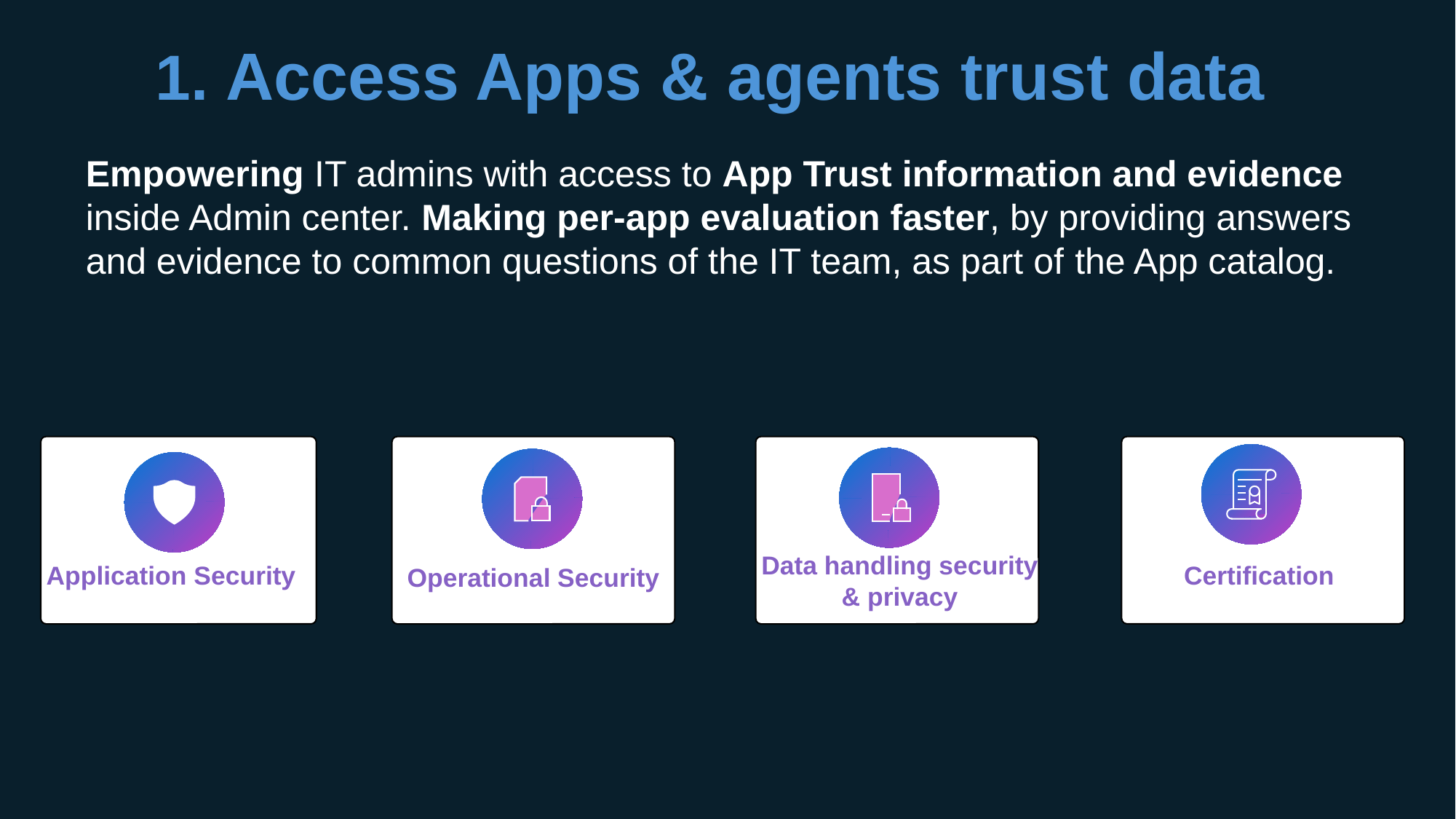

1. Access Apps & agents trust data
Empowering IT admins with access to App Trust information and evidence inside Admin center. Making per-app evaluation faster, by providing answers and evidence to common questions of the IT team, as part of the App catalog.

Application Security

Operational Security

Data handling security & privacy

Certification